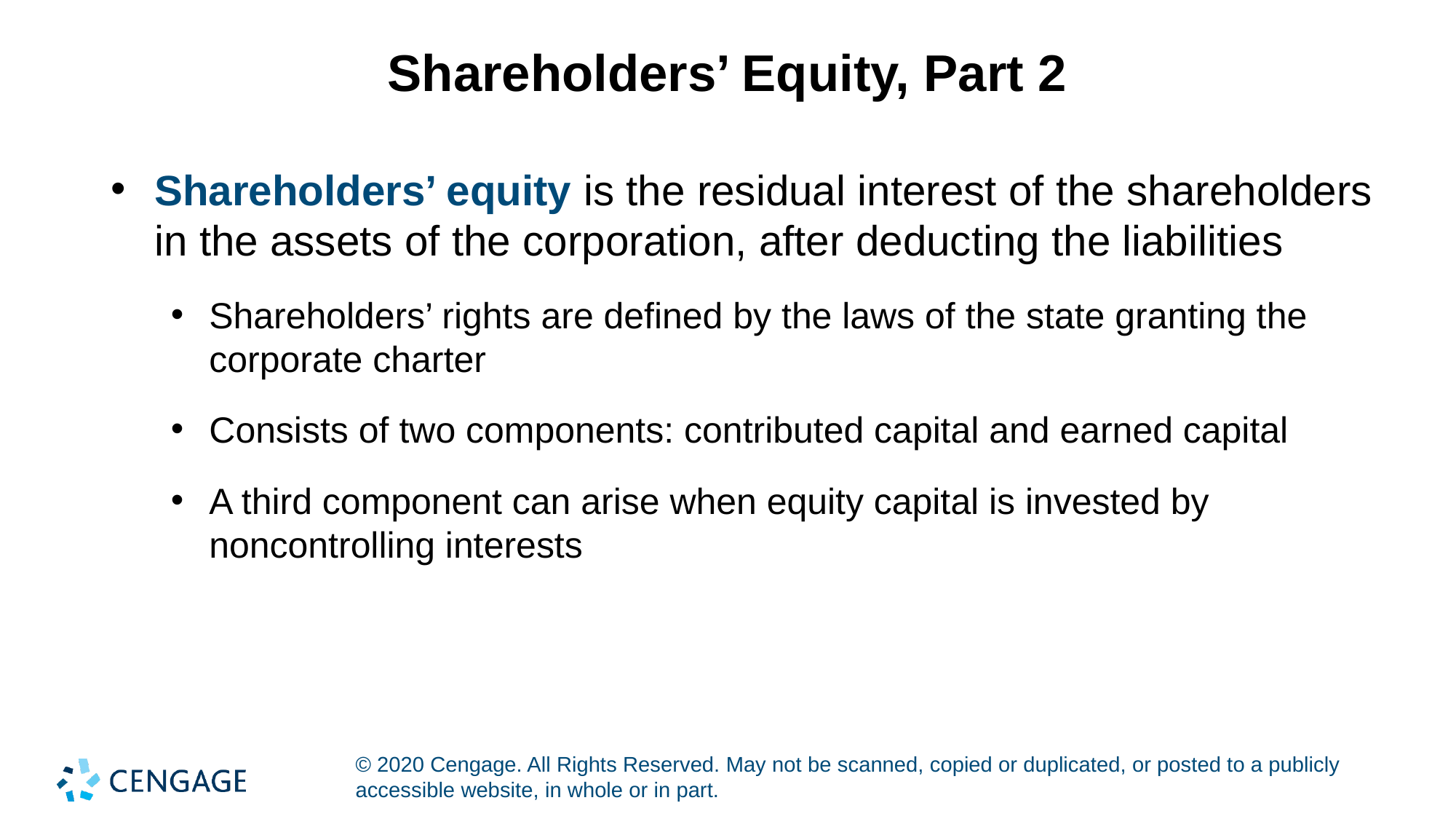

# Shareholders’ Equity, Part 2
Shareholders’ equity is the residual interest of the shareholders in the assets of the corporation, after deducting the liabilities
Shareholders’ rights are defined by the laws of the state granting the corporate charter
Consists of two components: contributed capital and earned capital
A third component can arise when equity capital is invested by noncontrolling interests